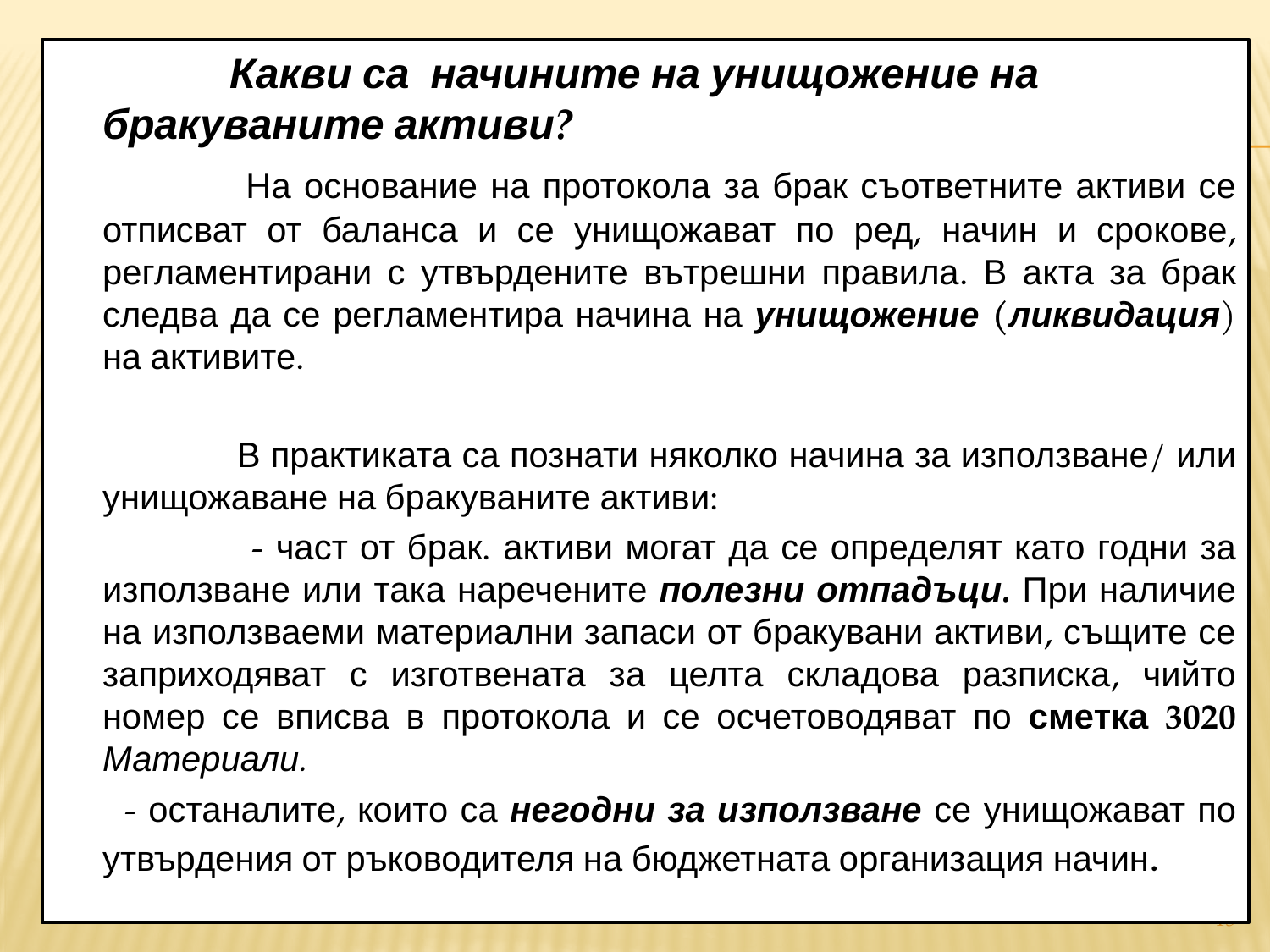

Какви са  начините на унищожение на бракуваните активи?
    		На основание на протокола за брак съответните активи се отписват от баланса и се унищожават по ред, начин и срокове, регламентирани с утвърдените вътрешни правила. В акта за брак следва да се регламентира начина на унищожение (ликвидация) на активите.

     		В практиката са познати няколко начина за използване/ или унищожаване на бракуваните активи:
   		 - част от брак. активи могат да се определят като годни за използване или така наречените полезни отпадъци. При наличие на използваеми материални запаси от бракувани активи, същите се заприходяват с изготвената за целта складова разписка, чийто номер се вписва в протокола и се осчетоводяват по сметка 3020 Материали.
   	 - останалите, които са негодни за използване се унищожават по утвърдения от ръководителя на бюджетната организация начин.
#
15